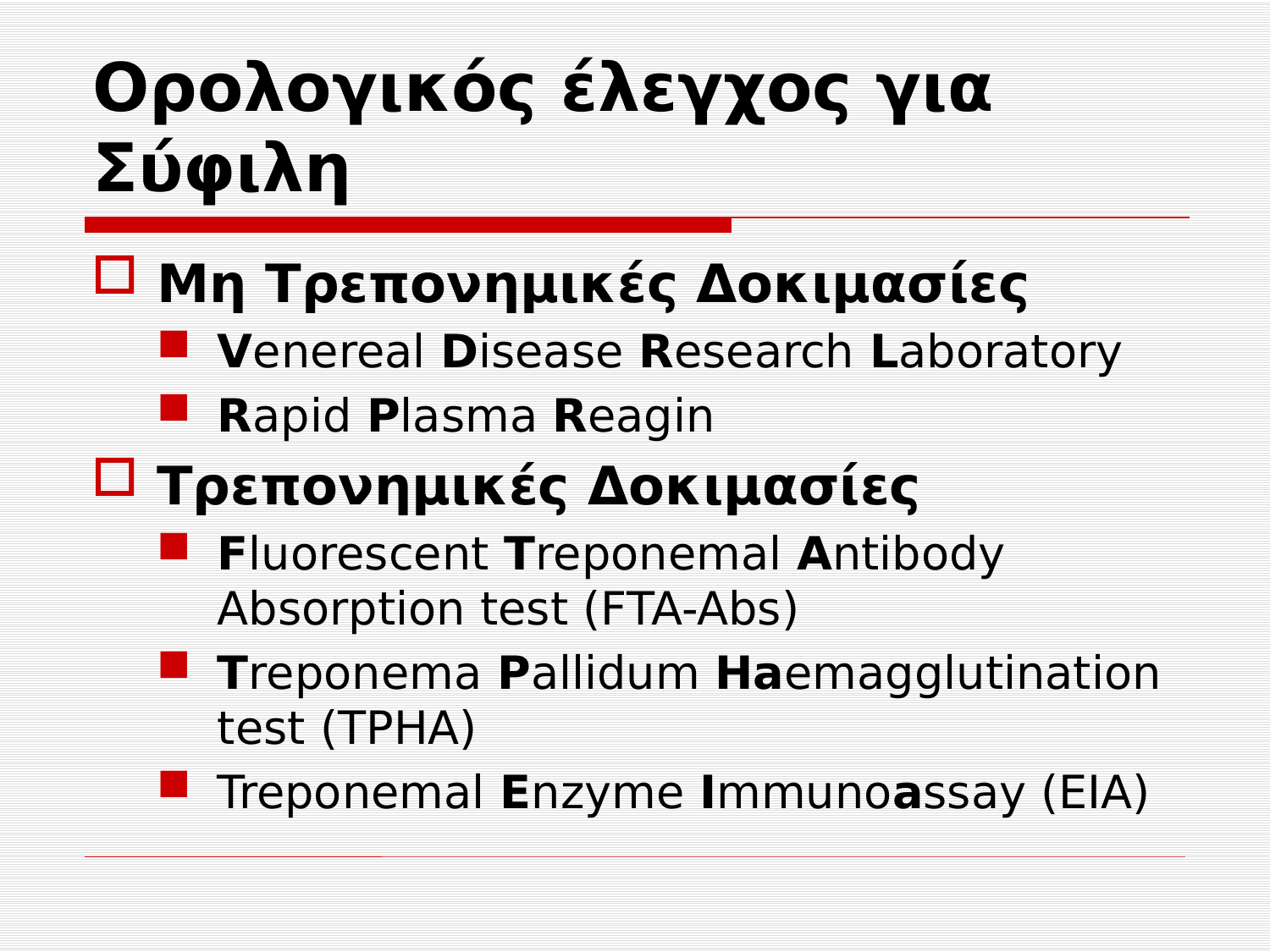

# Ορολογικός έλεγχος για Σύφιλη
Mη Τρεπονημικές Δοκιμασίες
Venereal Disease Research Laboratory
Rapid Plasma Reagin
Τρεπονημικές Δοκιμασίες
Fluorescent Treponemal Antibody Absorption test (FTA-Abs)
Treponema Pallidum Haemagglutination test (TPHA)
Treponemal Enzyme Immunoassay (EIA)